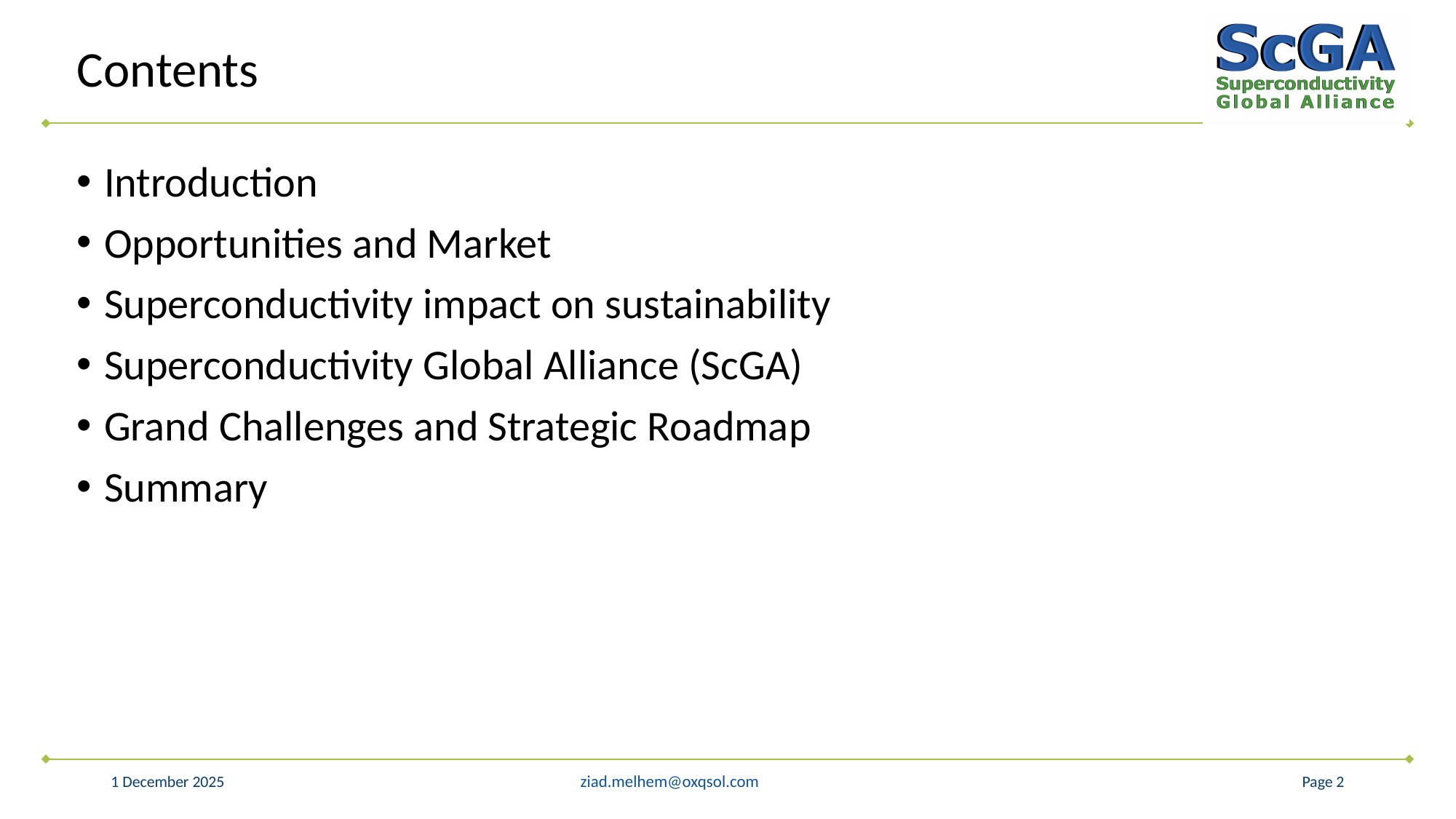

# Contents
Introduction
Opportunities and Market
Superconductivity impact on sustainability
Superconductivity Global Alliance (ScGA)
Grand Challenges and Strategic Roadmap
Summary

1 December 2025
Page 2